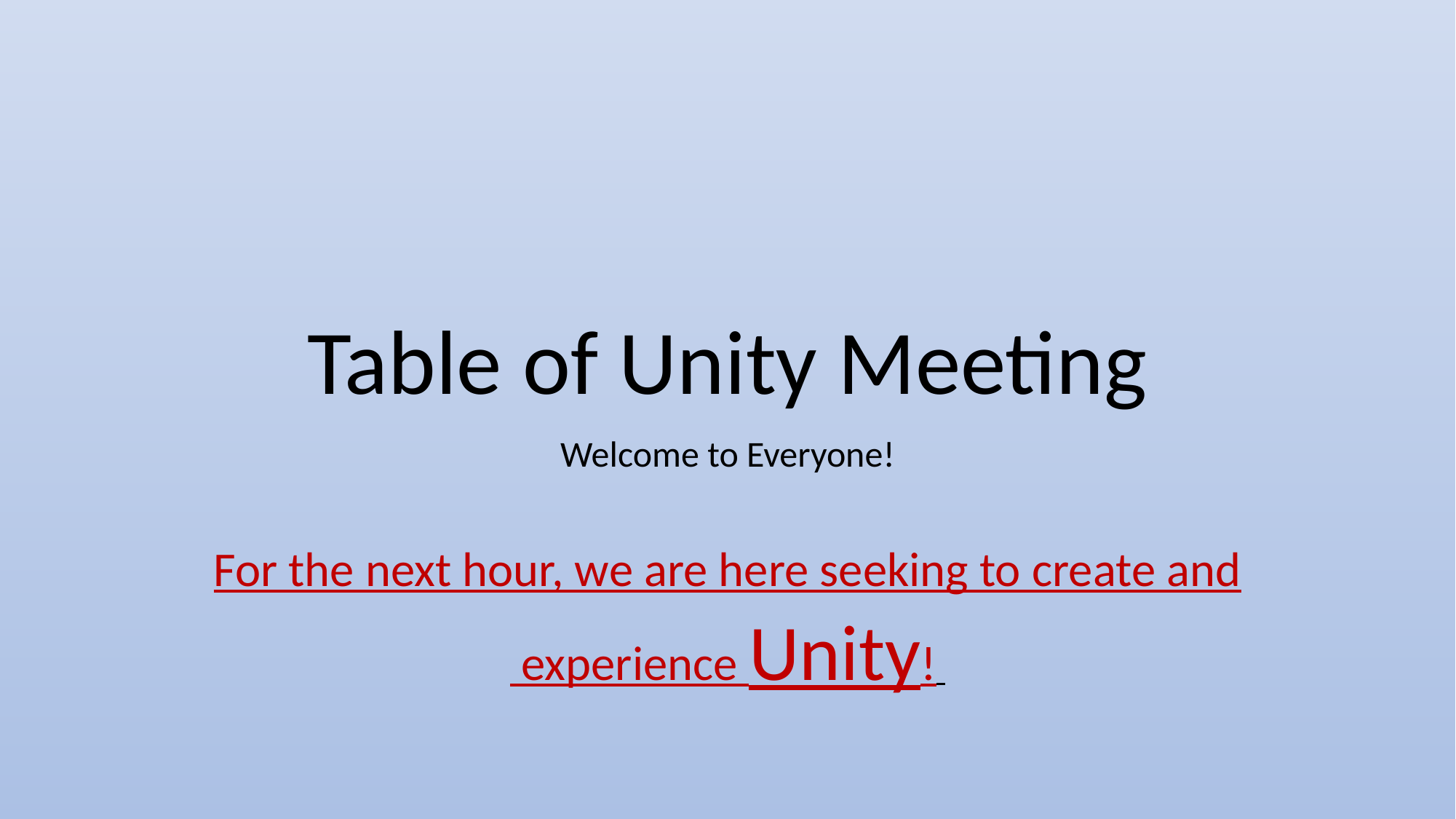

# Table of Unity Meeting
Welcome to Everyone!

For the next hour, we are here seeking to create and
 experience Unity!